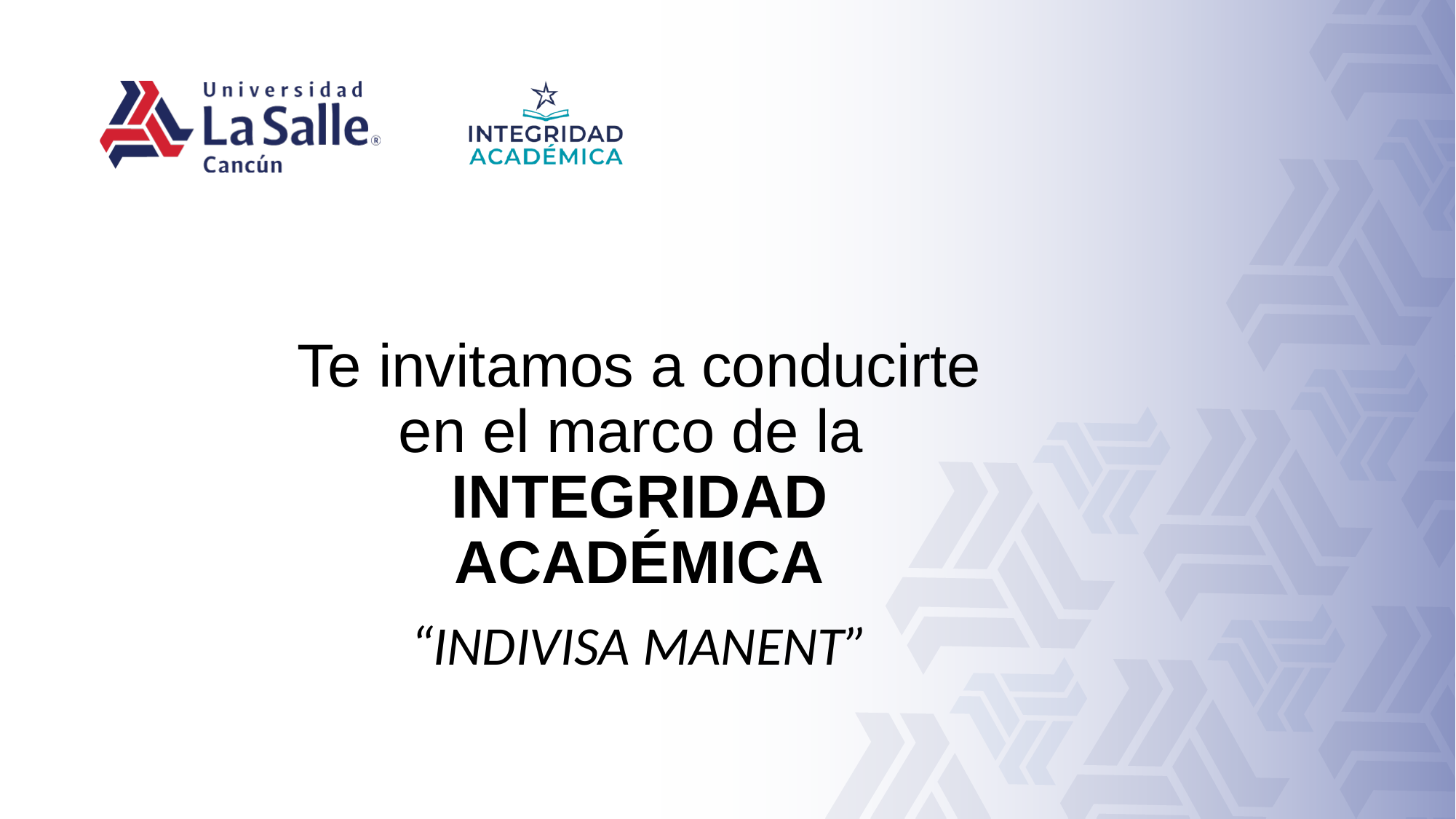

Te invitamos a conducirte en el marco de la
INTEGRIDAD ACADÉMICA

“INDIVISA MANENT”